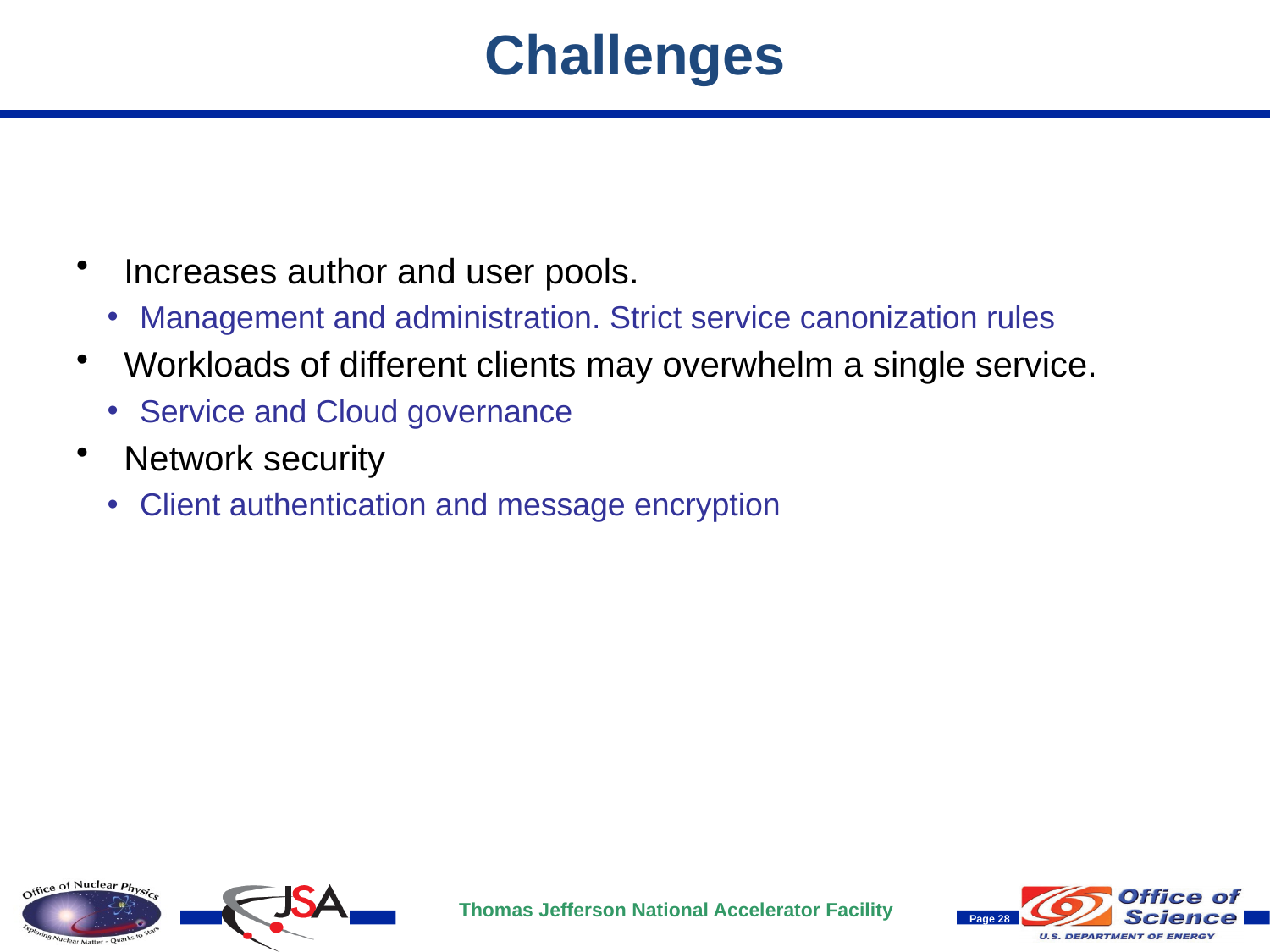

# Challenges

Increases author and user pools.
Management and administration. Strict service canonization rules
Workloads of different clients may overwhelm a single service.
Service and Cloud governance
Network security
Client authentication and message encryption